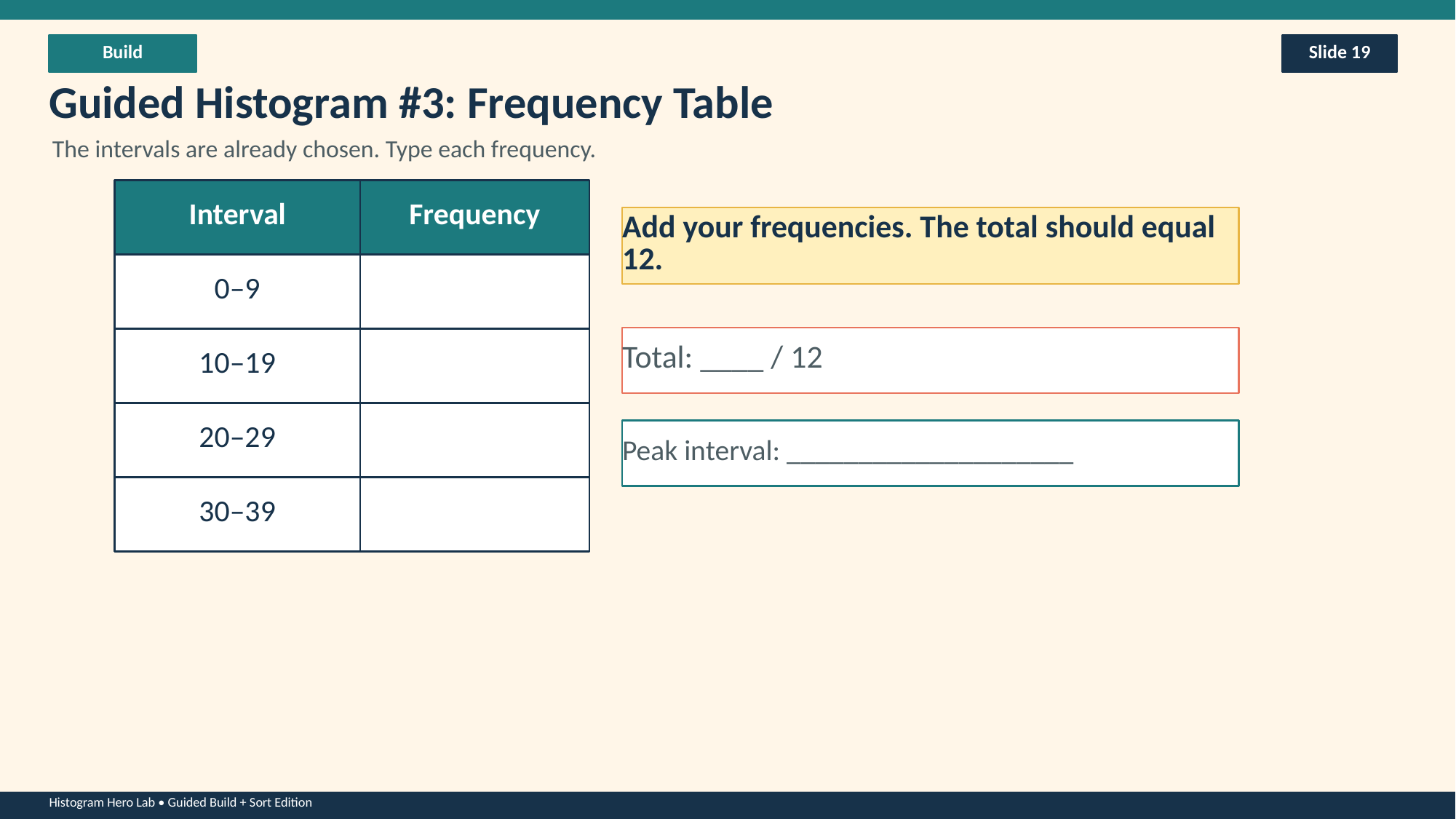

Build
Slide 19
Guided Histogram #3: Frequency Table
The intervals are already chosen. Type each frequency.
Interval
Frequency
Add your frequencies. The total should equal 12.
0–9

Total: ____ / 12
10–19

20–29

Peak interval: ____________________
30–39

Histogram Hero Lab • Guided Build + Sort Edition